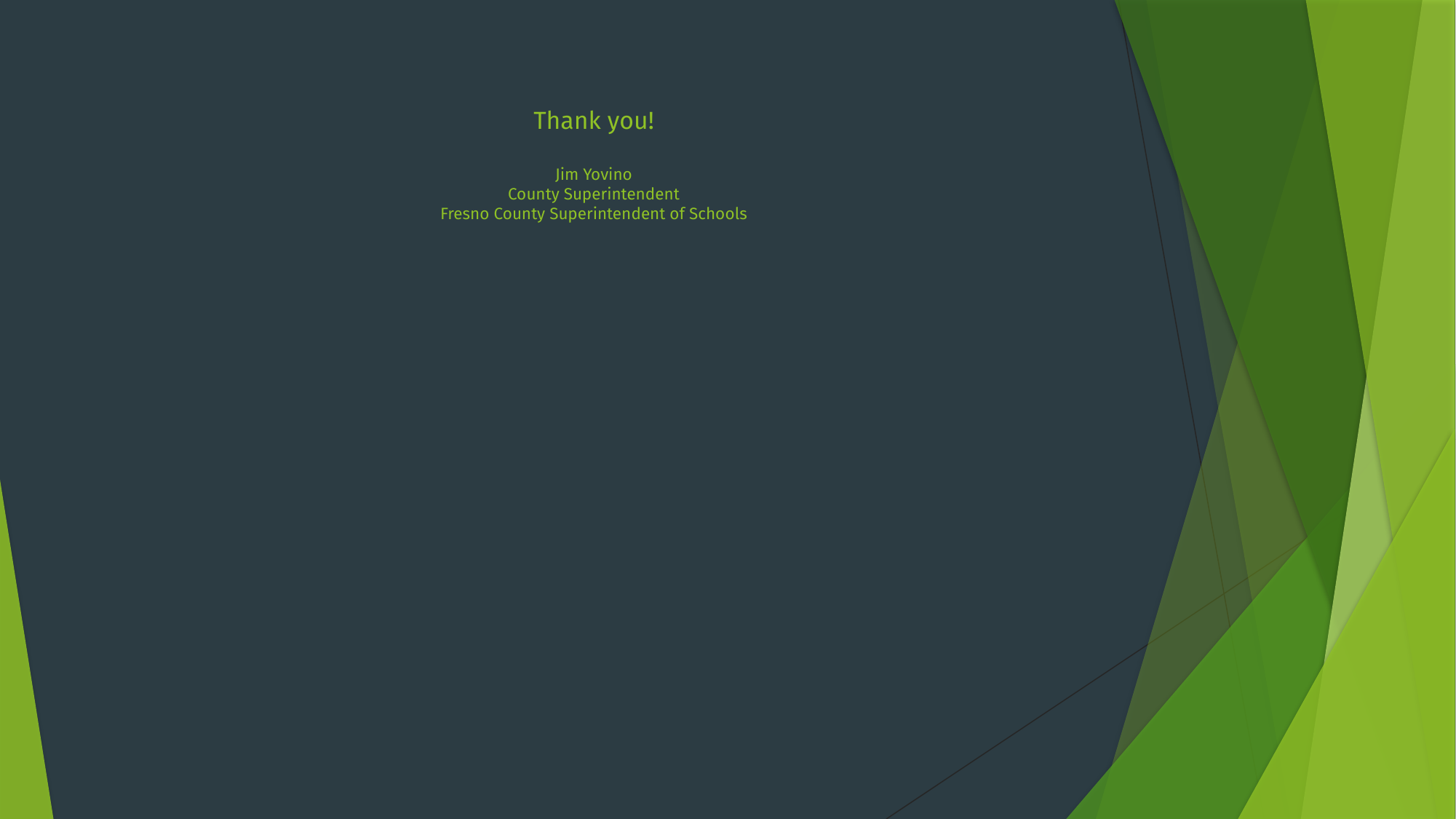

# Thank you! Jim Yovino County Superintendent Fresno County Superintendent of Schools